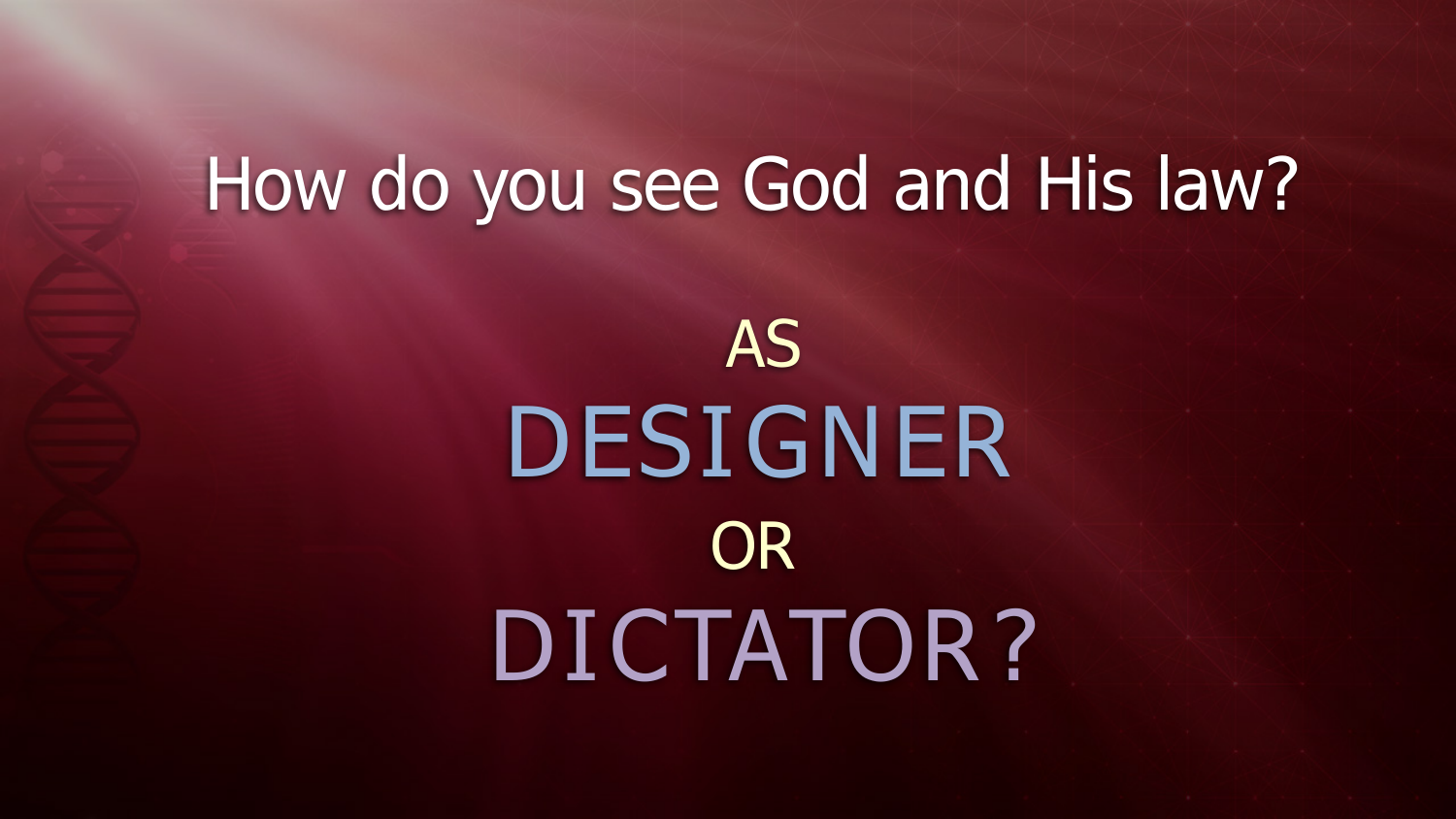

How do you see God and His law?
AS
DESIGNER
OR
DICTATOR?